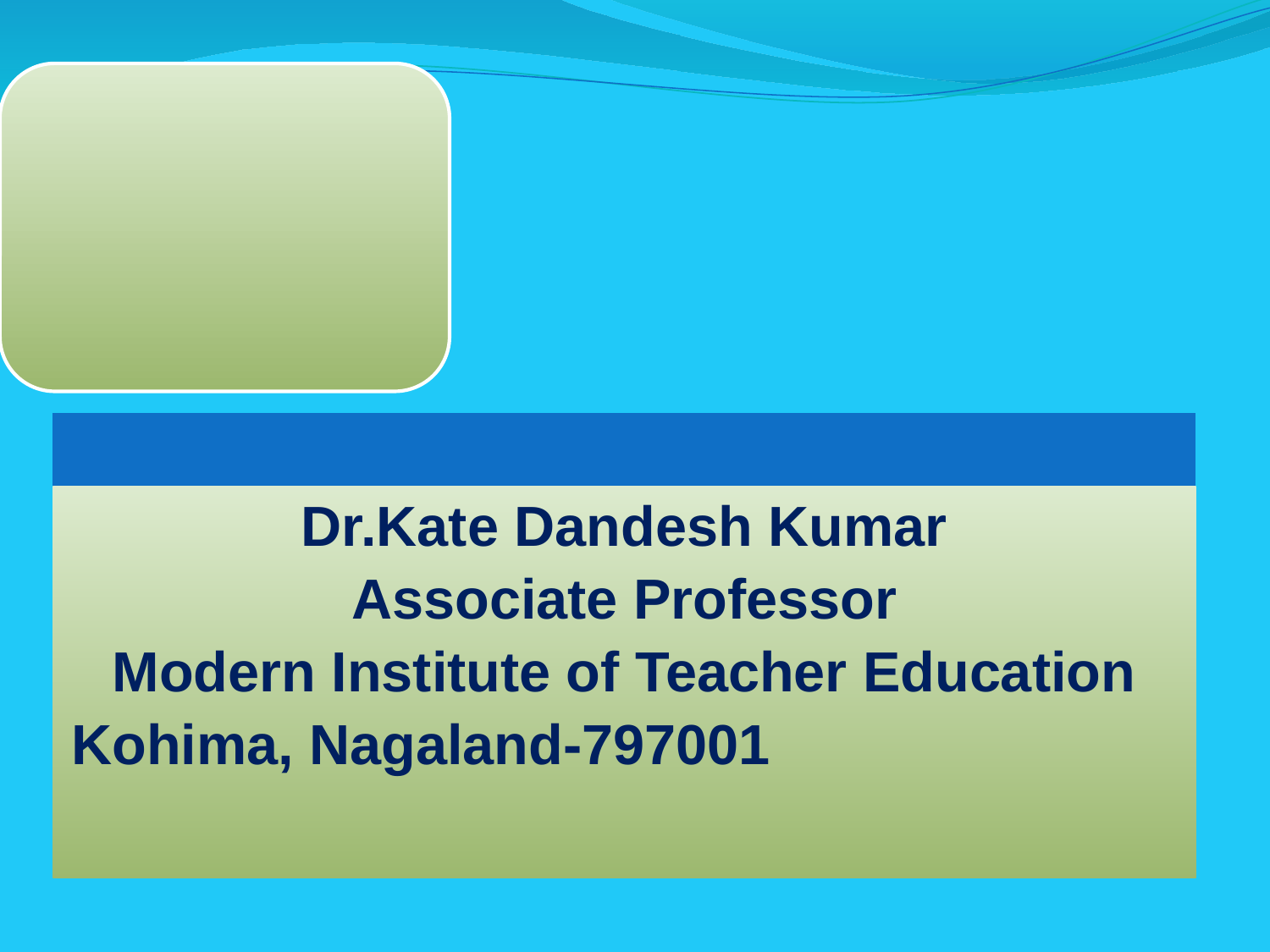

|  |
| --- |
| Dr.Kate Dandesh Kumar Associate Professor Modern Institute of Teacher Education Kohima, Nagaland-797001 |